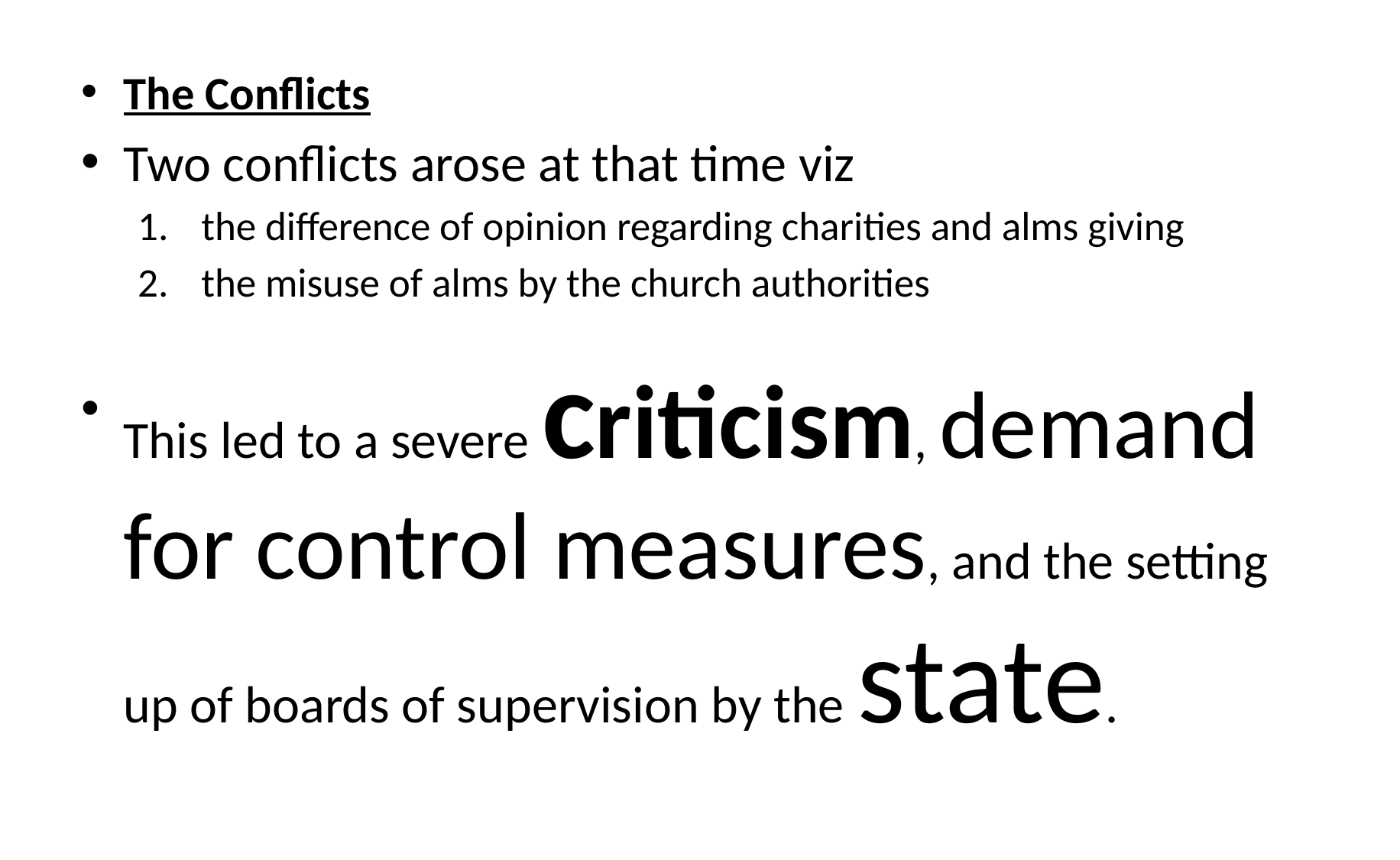

The Conflicts
Two conflicts arose at that time viz
the difference of opinion regarding charities and alms giving
the misuse of alms by the church authorities
This led to a severe criticism, demand for control measures, and the setting up of boards of supervision by the state.